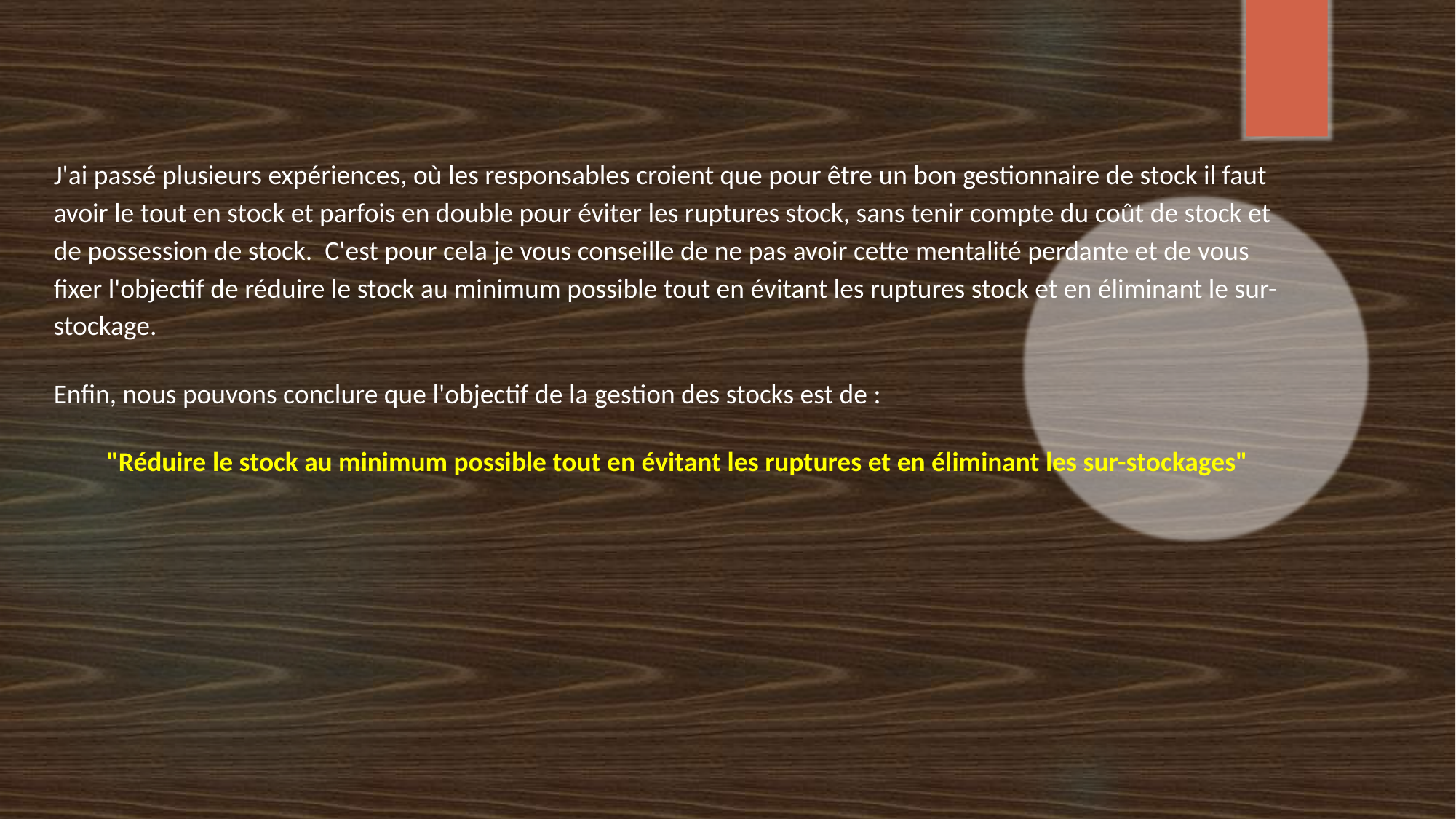

J'ai passé plusieurs expériences, où les responsables croient que pour être un bon gestionnaire de stock il faut avoir le tout en stock et parfois en double pour éviter les ruptures stock, sans tenir compte du coût de stock et de possession de stock.  C'est pour cela je vous conseille de ne pas avoir cette mentalité perdante et de vous fixer l'objectif de réduire le stock au minimum possible tout en évitant les ruptures stock et en éliminant le sur-stockage.
Enfin, nous pouvons conclure que l'objectif de la gestion des stocks est de :
"Réduire le stock au minimum possible tout en évitant les ruptures et en éliminant les sur-stockages"